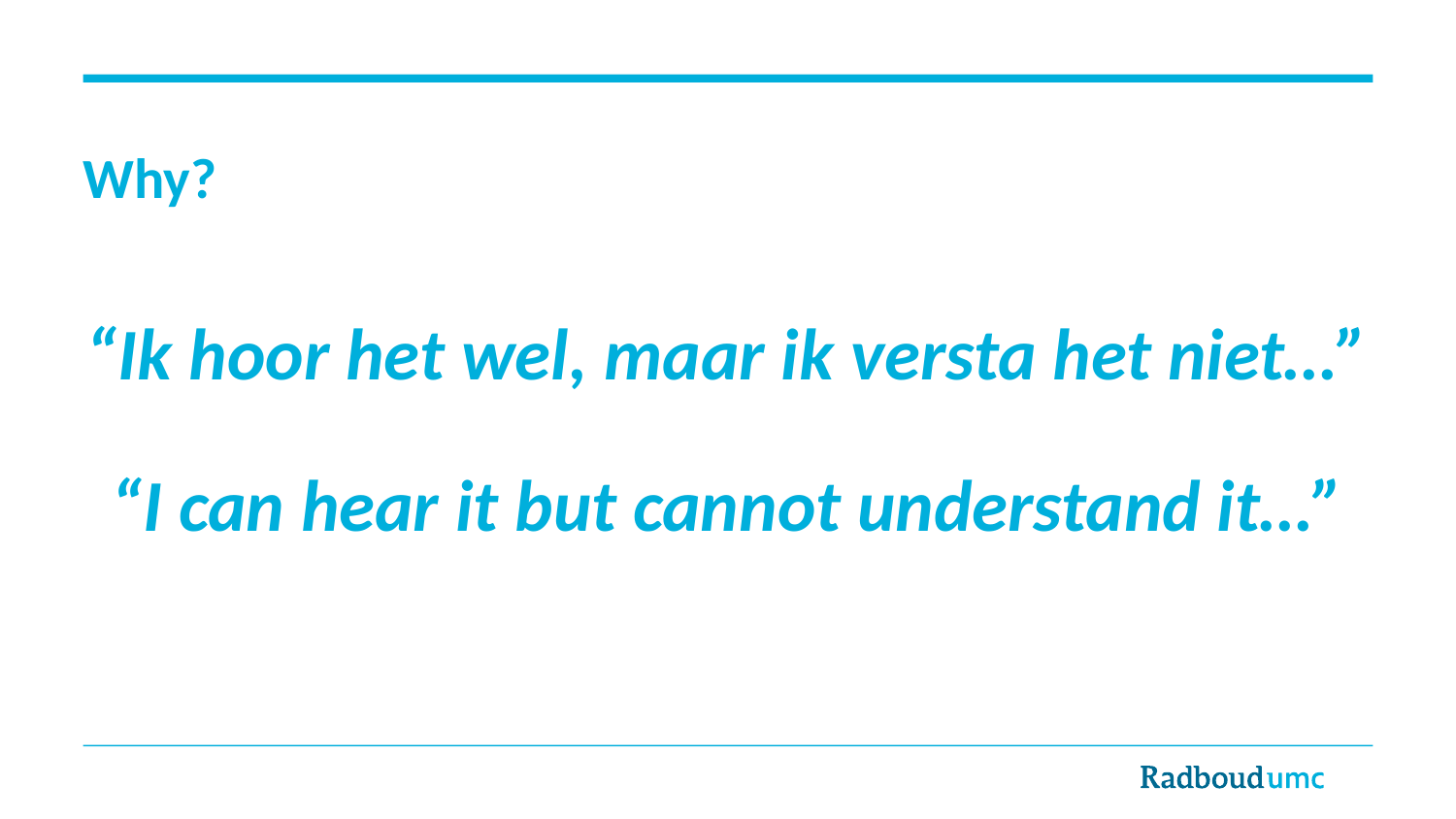

# Why?

“Ik hoor het wel, maar ik versta het niet…”

“I can hear it but cannot understand it…”